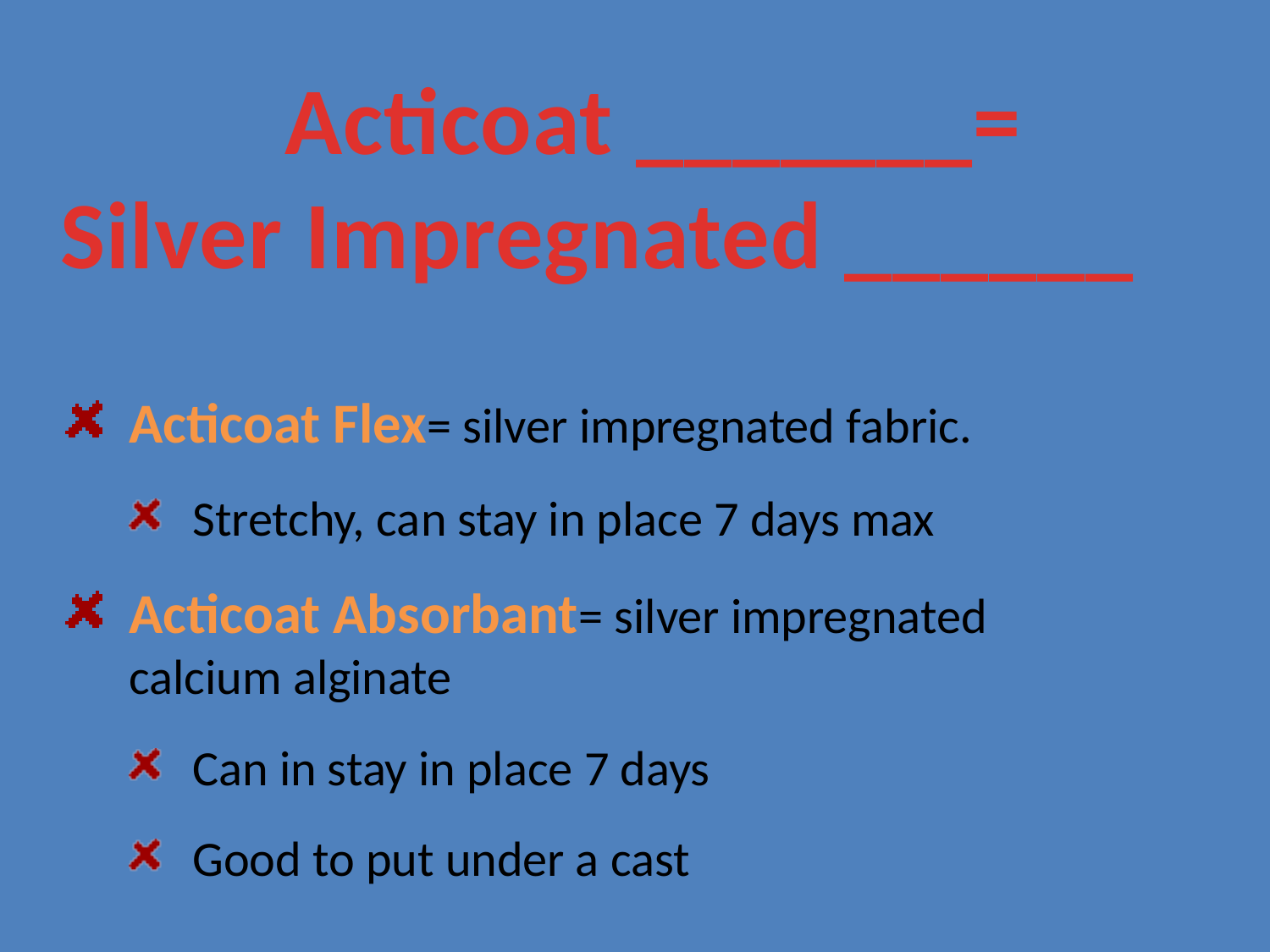

Acticoat _______=
Silver Impregnated ______
Acticoat Flex= silver impregnated fabric.
Stretchy, can stay in place 7 days max
Acticoat Absorbant= silver impregnated calcium alginate
Can in stay in place 7 days
Good to put under a cast